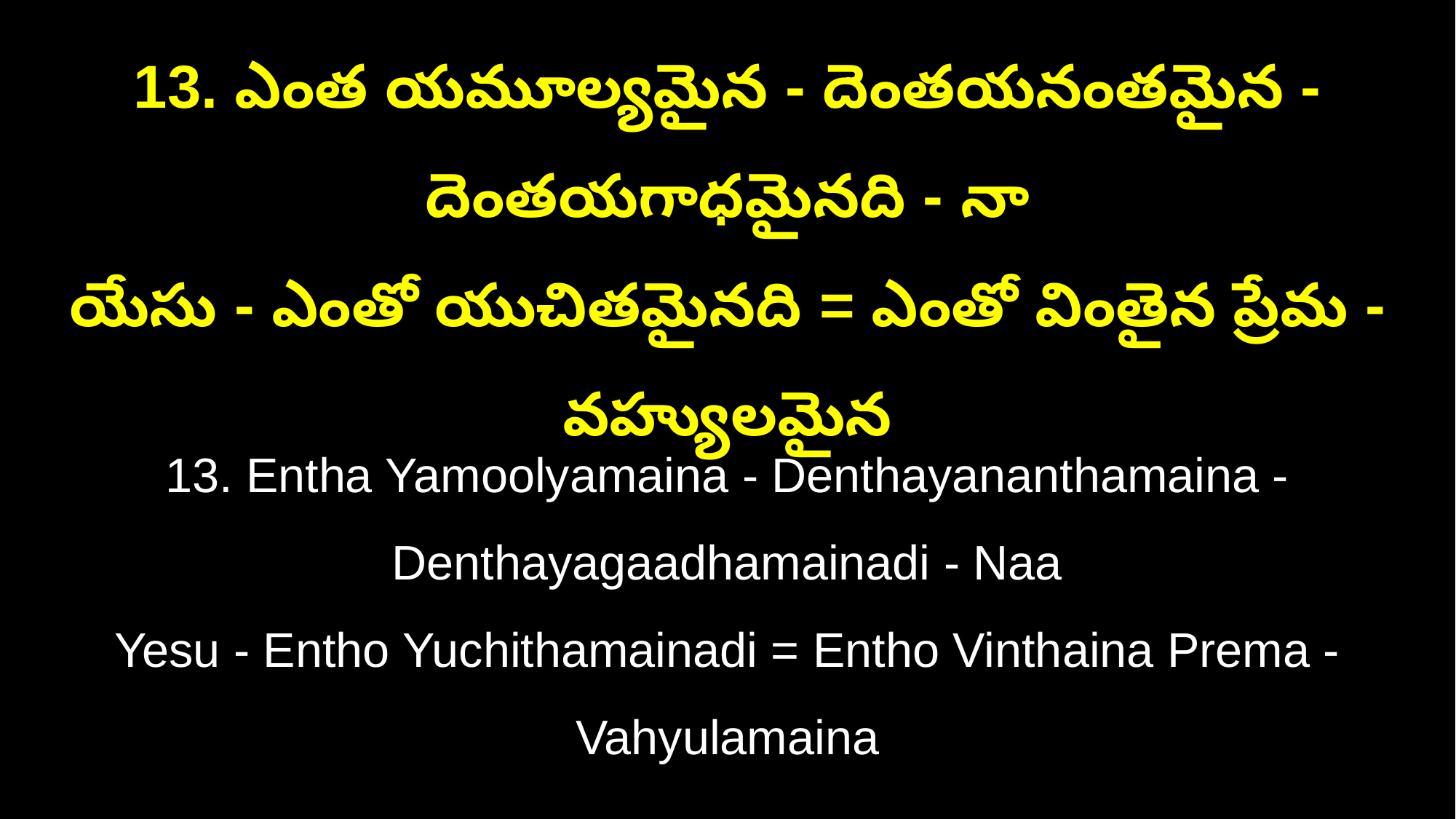

13. ఎంత యమూల్యమైన - దెంతయనంతమైన - దెంతయగాధమైనది - నా
యేసు - ఎంతో యుచితమైనది = ఎంతో వింతైన ప్రేమ - వహ్యులమైన
13. Entha Yamoolyamaina - Denthayananthamaina - Denthayagaadhamainadi - Naa
Yesu - Entho Yuchithamainadi = Entho Vinthaina Prema - Vahyulamaina